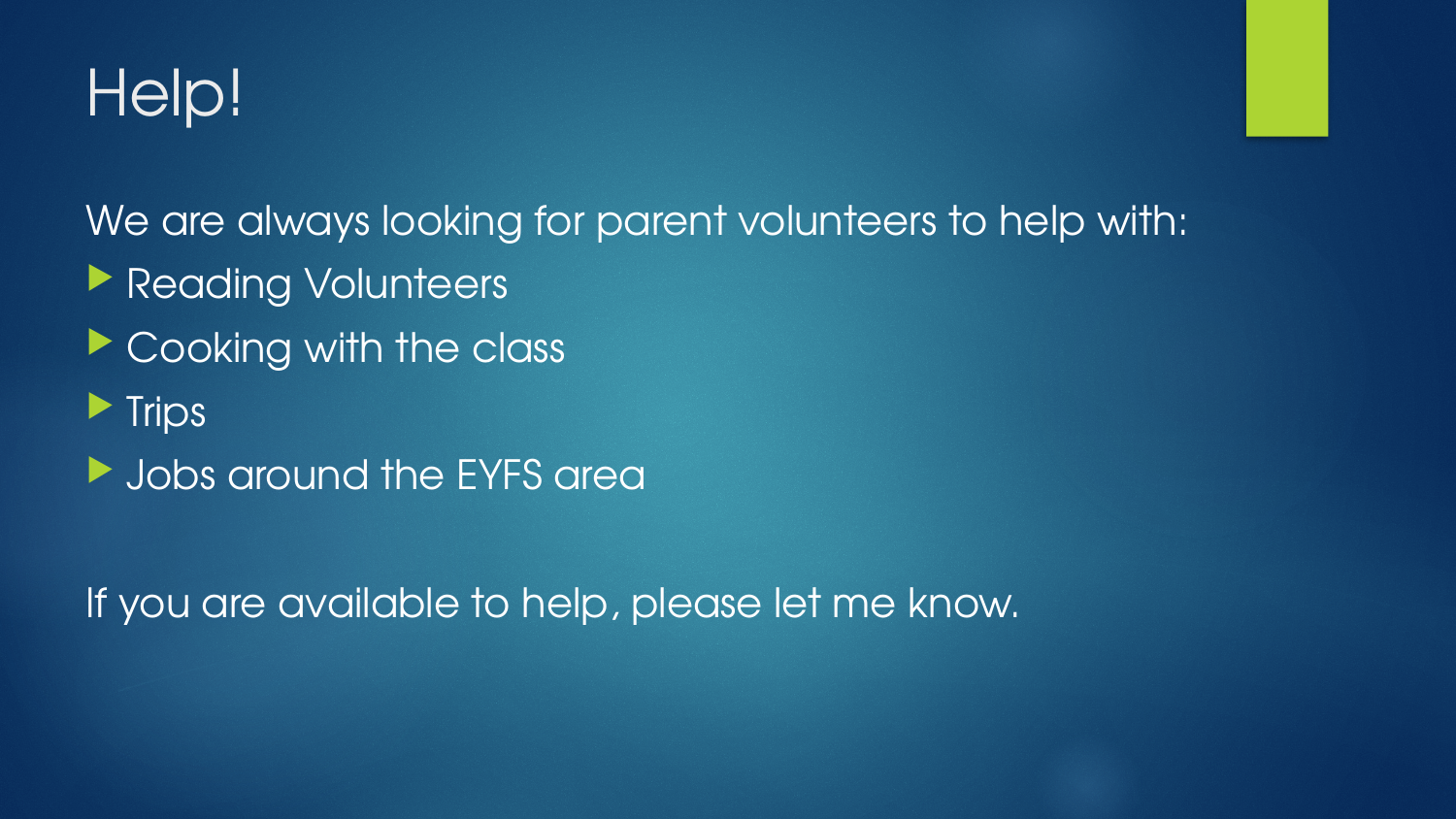

# Help!
We are always looking for parent volunteers to help with:
Reading Volunteers
Cooking with the class
Trips
Jobs around the EYFS area

If you are available to help, please let me know.